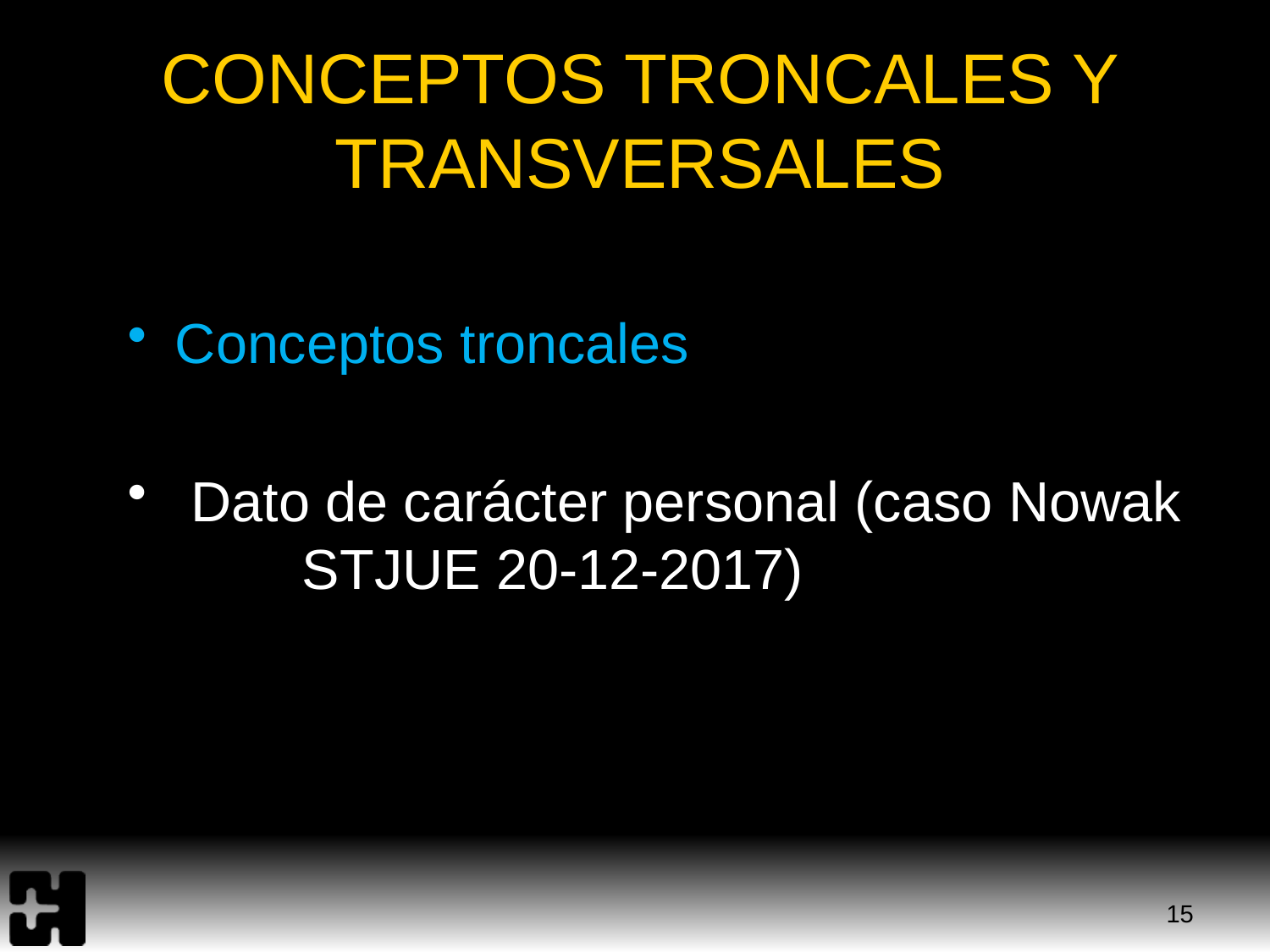

# CONCEPTOS TRONCALES Y TRANSVERSALES

Conceptos troncales

 Dato de carácter personal (caso Nowak 	STJUE 20-12-2017)

15